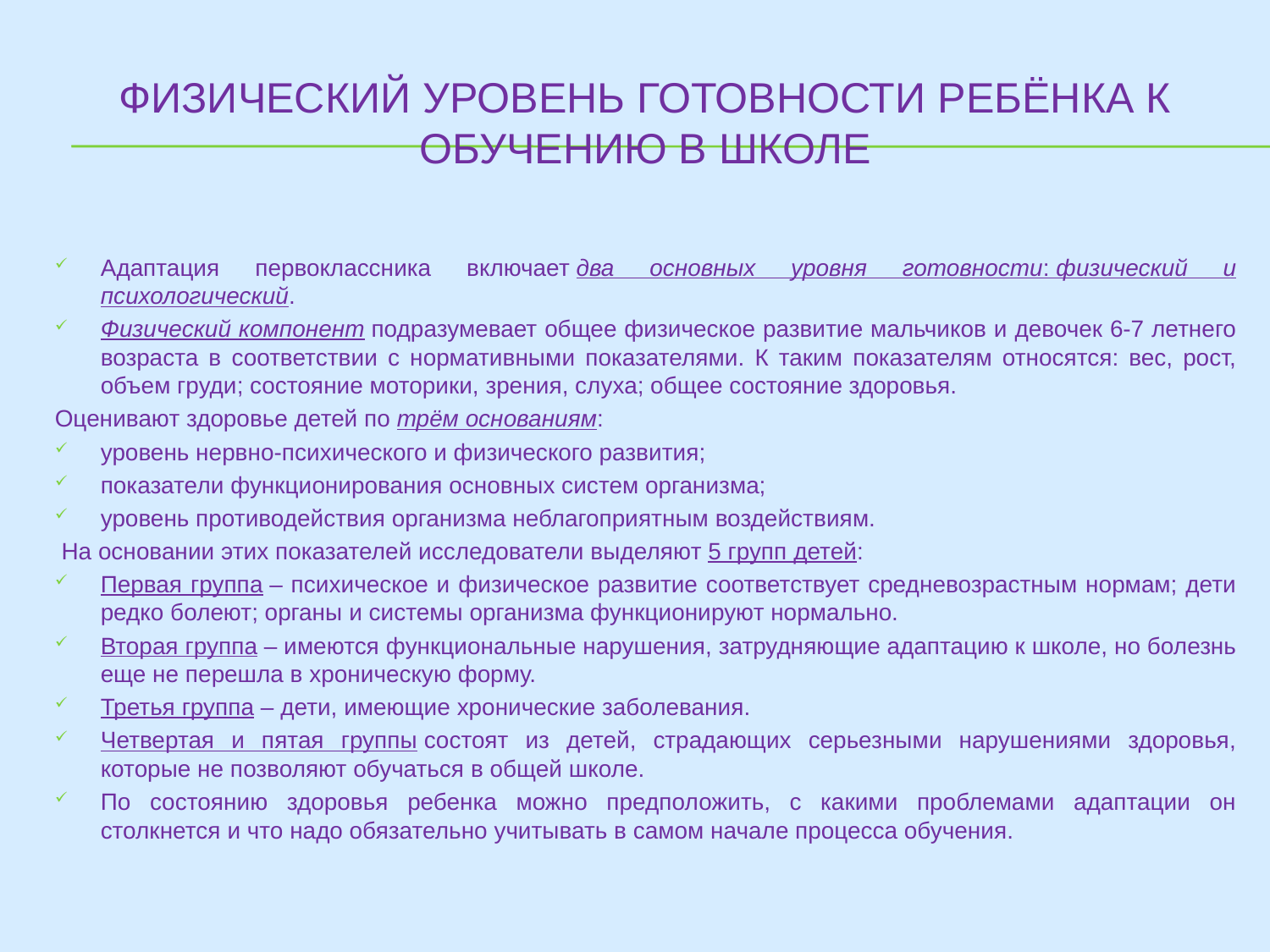

# Физический уровень готовности ребёнка к обучению в школе
Адаптация первоклассника включает два основных уровня готовности: физический и психологический.
Физический компонент подразумевает общее физическое развитие мальчиков и девочек 6-7 летнего возраста в соответствии с нормативными показателями. К таким показателям относятся: вес, рост, объем груди; состояние моторики, зрения, слуха; общее состояние здоровья.
Оценивают здоровье детей по трём основаниям:
уровень нервно-психического и физического развития;
показатели функционирования основных систем организма;
уровень противодействия организма неблагоприятным воздействиям.
 На основании этих показателей исследователи выделяют 5 групп детей:
Первая группа – психическое и физическое развитие соответствует средневозрастным нормам; дети редко болеют; органы и системы организма функционируют нормально.
Вторая группа – имеются функциональные нарушения, затрудняющие адаптацию к школе, но болезнь еще не перешла в хроническую форму.
Третья группа – дети, имеющие хронические заболевания.
Четвертая и пятая группы состоят из детей, страдающих серьезными нарушениями здоровья, которые не позволяют обучаться в общей школе.
По состоянию здоровья ребенка можно предположить, с какими проблемами адаптации он столкнется и что надо обязательно учитывать в самом начале процесса обучения.